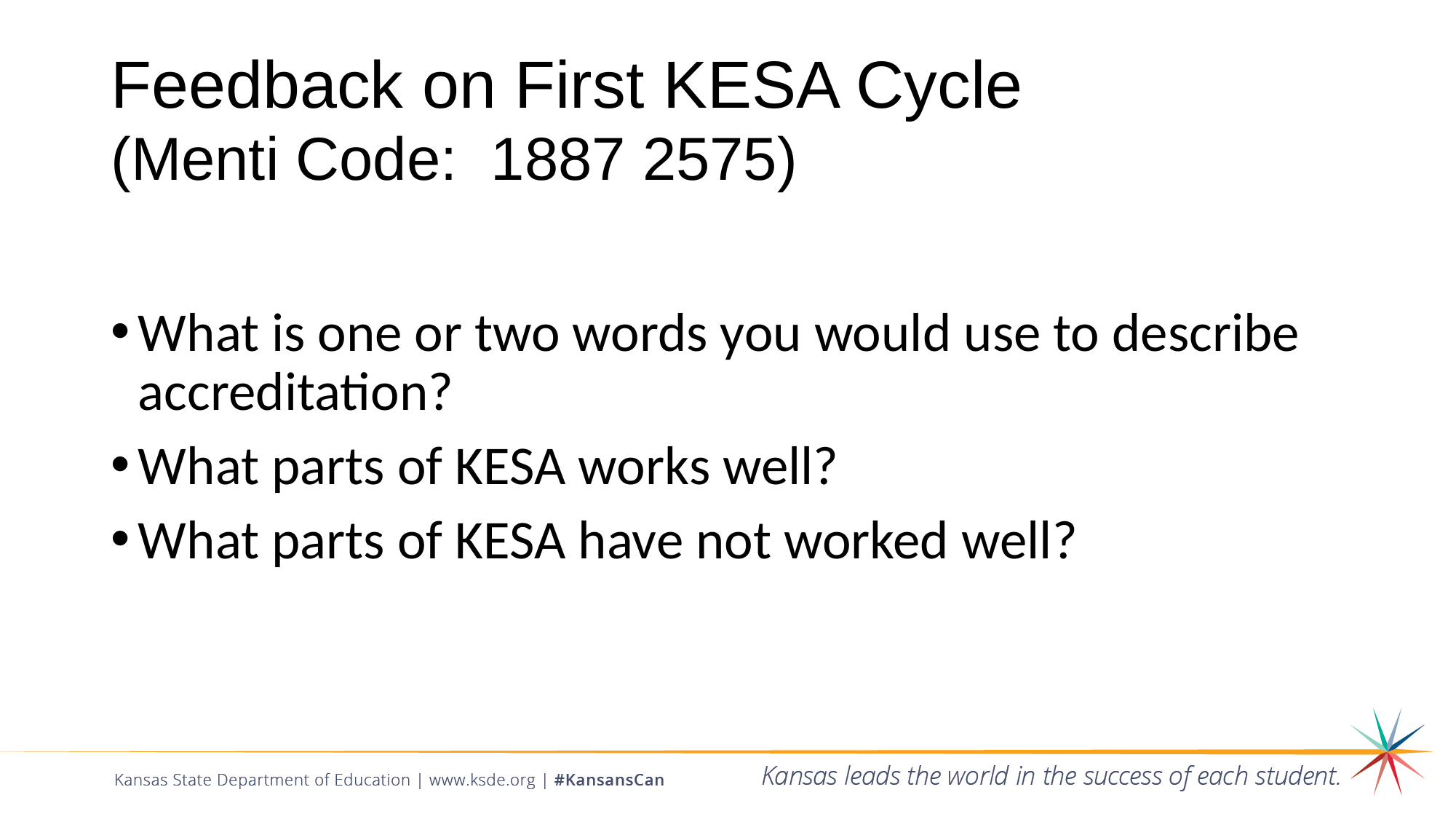

# Feedback on First KESA Cycle (Menti Code:  1887 2575)

What is one or two words you would use to describe accreditation?
What parts of KESA works well?
What parts of KESA have not worked well?